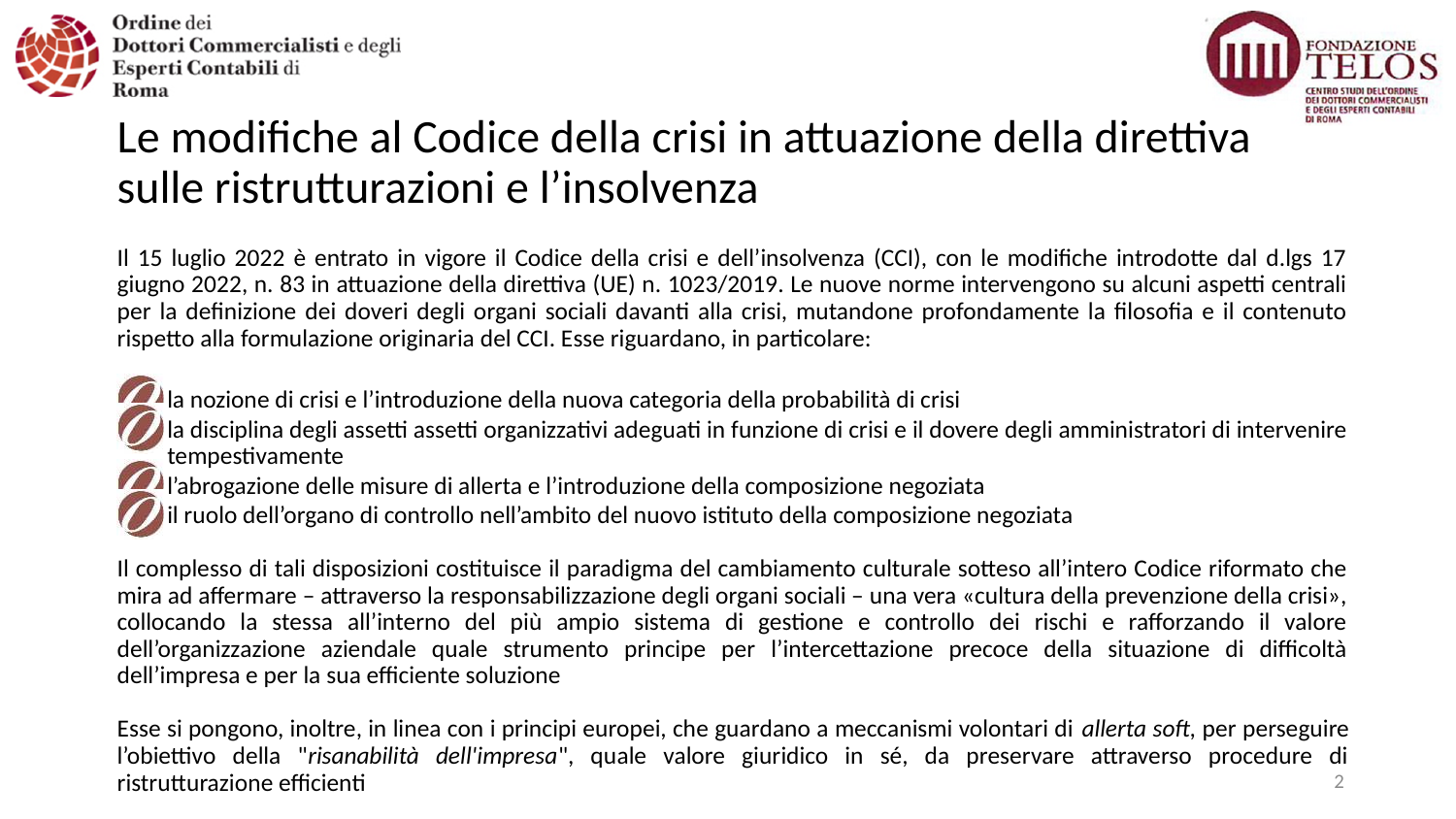

# Le modifiche al Codice della crisi in attuazione della direttiva sulle ristrutturazioni e l’insolvenza
Il 15 luglio 2022 è entrato in vigore il Codice della crisi e dell’insolvenza (CCI), con le modifiche introdotte dal d.lgs 17 giugno 2022, n. 83 in attuazione della direttiva (UE) n. 1023/2019. Le nuove norme intervengono su alcuni aspetti centrali per la definizione dei doveri degli organi sociali davanti alla crisi, mutandone profondamente la filosofia e il contenuto rispetto alla formulazione originaria del CCI. Esse riguardano, in particolare:

la nozione di crisi e l’introduzione della nuova categoria della probabilità di crisi
la disciplina degli assetti assetti organizzativi adeguati in funzione di crisi e il dovere degli amministratori di intervenire tempestivamente
l’abrogazione delle misure di allerta e l’introduzione della composizione negoziata
il ruolo dell’organo di controllo nell’ambito del nuovo istituto della composizione negoziata

Il complesso di tali disposizioni costituisce il paradigma del cambiamento culturale sotteso all’intero Codice riformato che mira ad affermare – attraverso la responsabilizzazione degli organi sociali – una vera «cultura della prevenzione della crisi», collocando la stessa all’interno del più ampio sistema di gestione e controllo dei rischi e rafforzando il valore dell’organizzazione aziendale quale strumento principe per l’intercettazione precoce della situazione di difficoltà dell’impresa e per la sua efficiente soluzione

Esse si pongono, inoltre, in linea con i principi europei, che guardano a meccanismi volontari di allerta soft, per perseguire l’obiettivo della "risanabilità dell'impresa", quale valore giuridico in sé, da preservare attraverso procedure di ristrutturazione efficienti

2